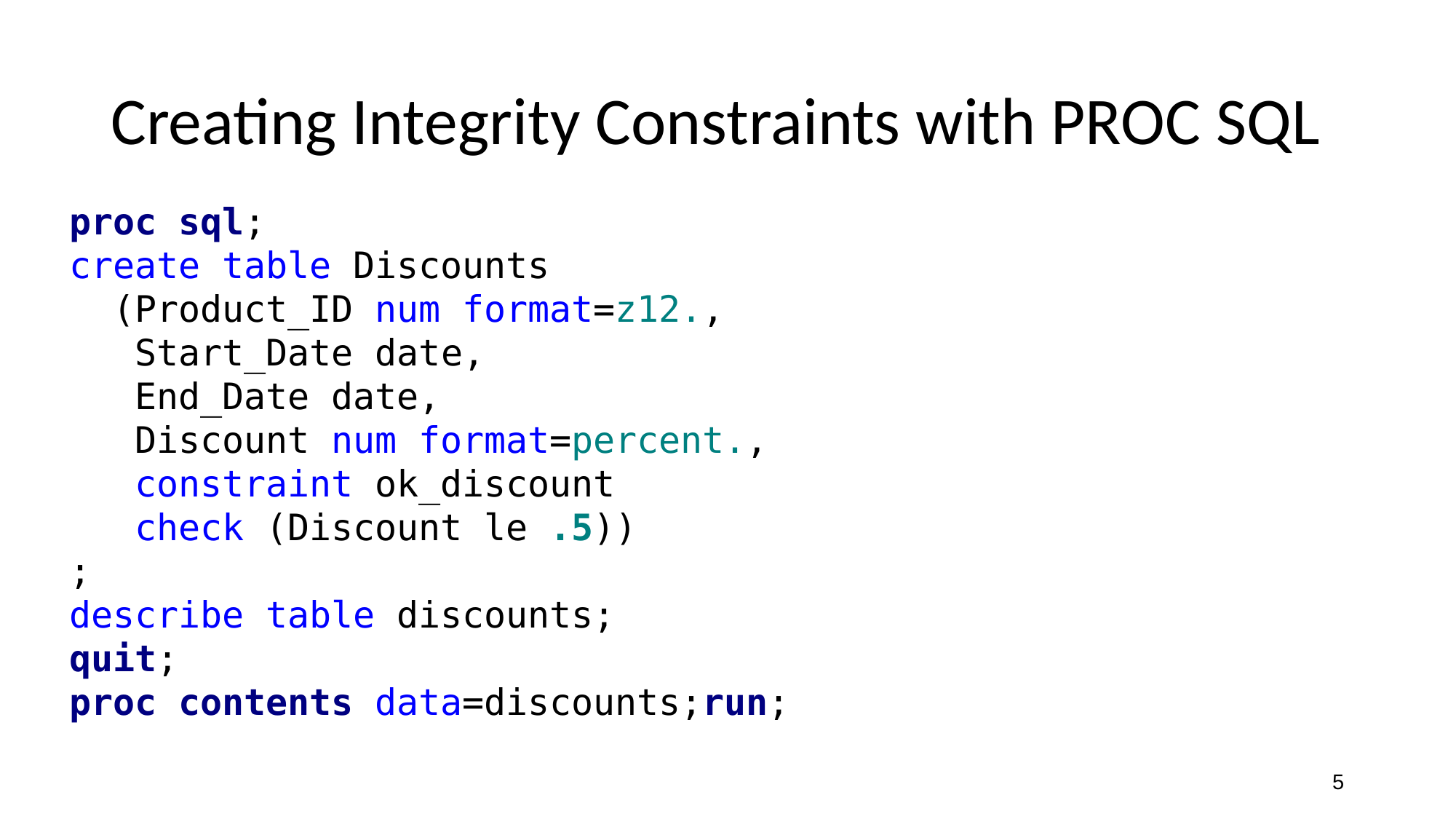

# Creating Integrity Constraints with PROC SQL
proc sql;
create table Discounts
  (Product_ID num format=z12.,
   Start_Date date,
   End_Date date,
   Discount num format=percent.,
   constraint ok_discount
   check (Discount le .5))
;
describe table discounts;
quit;
proc contents data=discounts;run;
5